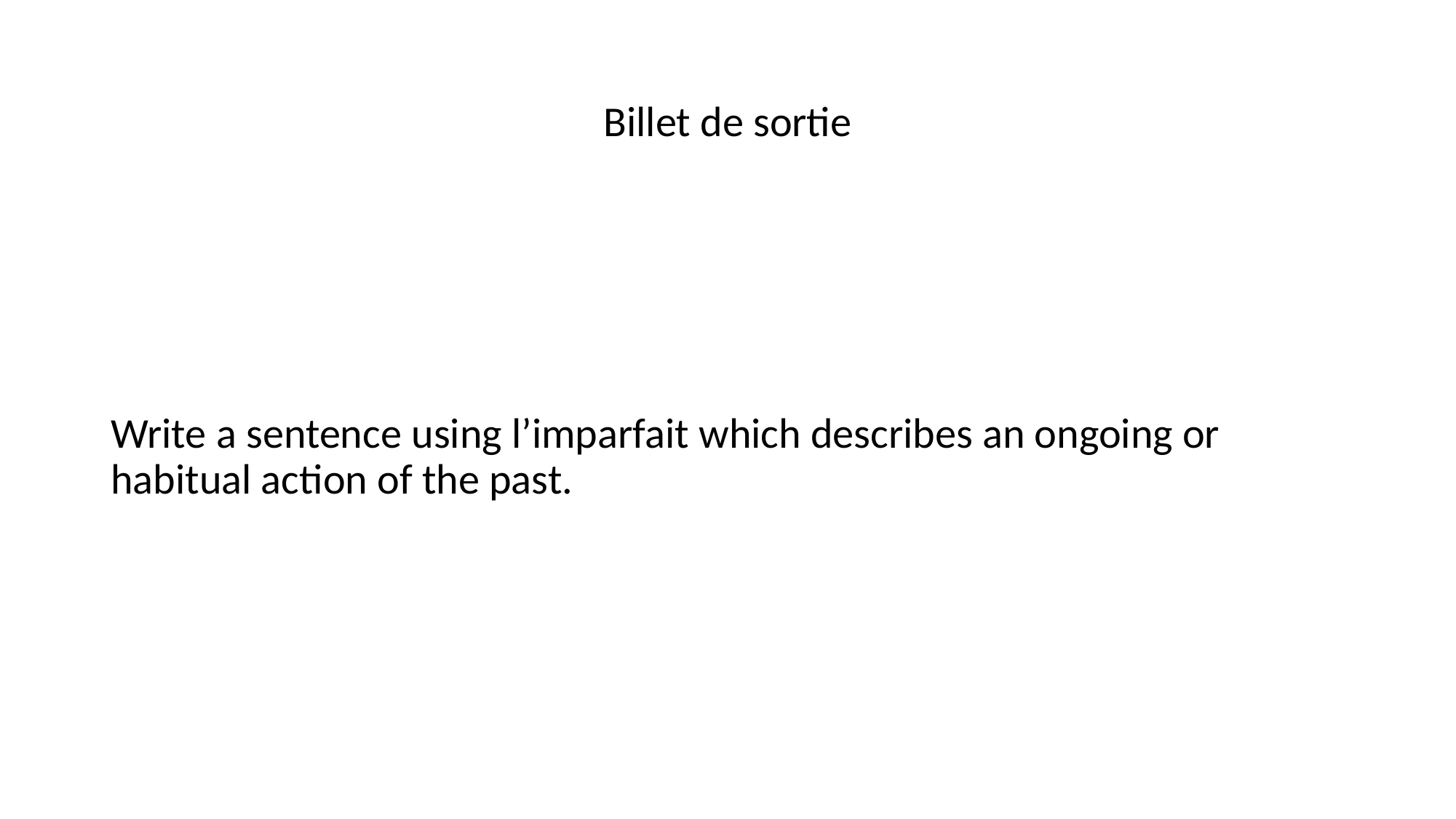

# Billet de sortie

Write a sentence using l’imparfait which describes an ongoing or habitual action of the past.